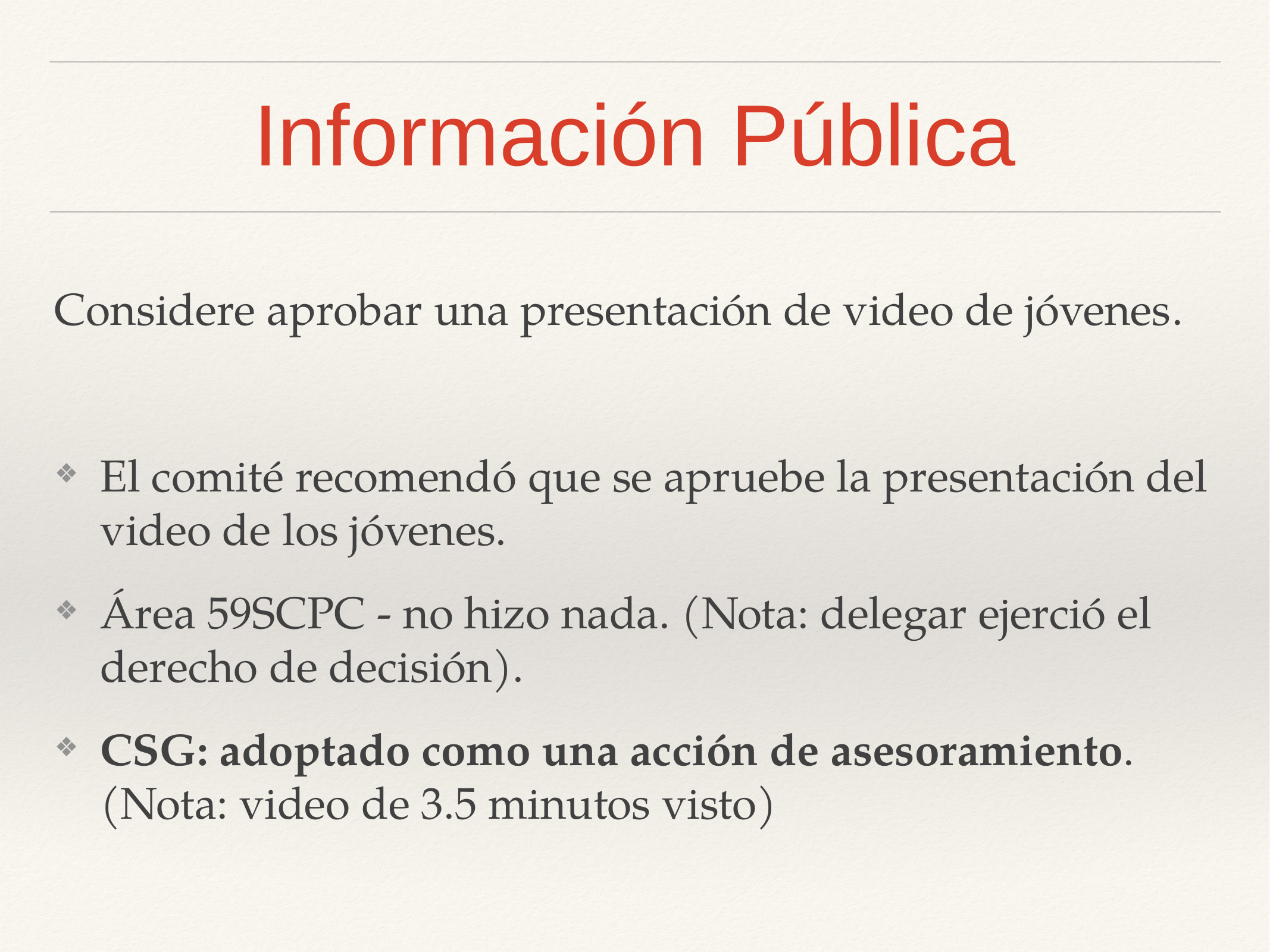

# Información Pública
Considere aprobar una presentación de video de jóvenes.

El comité recomendó que se apruebe la presentación del video de los jóvenes.
Área 59SCPC - no hizo nada. (Nota: delegar ejerció el derecho de decisión).
CSG: adoptado como una acción de asesoramiento. (Nota: video de 3.5 minutos visto)